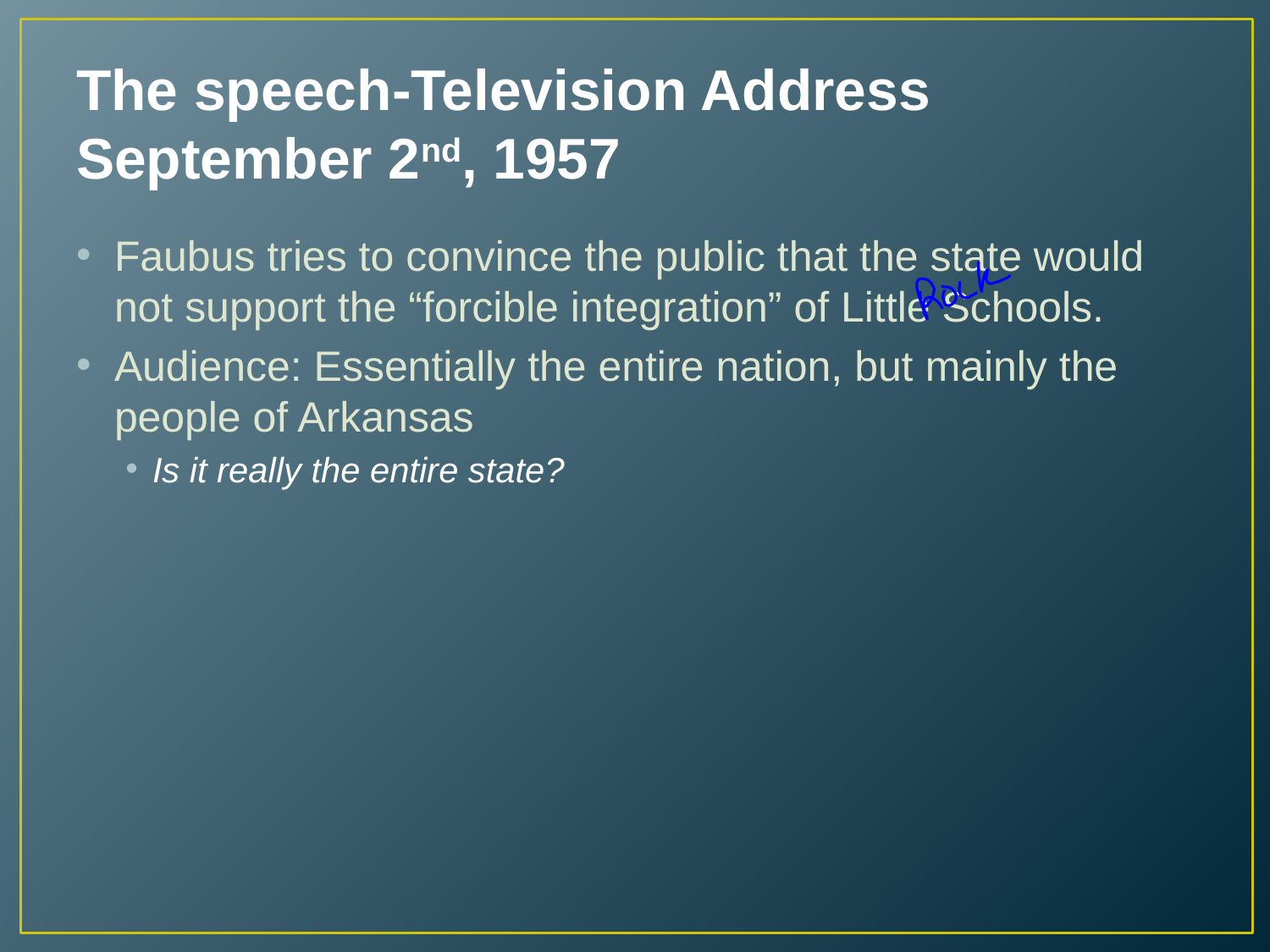

# The speech-Television Address September 2nd, 1957
Faubus tries to convince the public that the state would not support the “forcible integration” of Little Schools.
Audience: Essentially the entire nation, but mainly the people of Arkansas
Is it really the entire state?